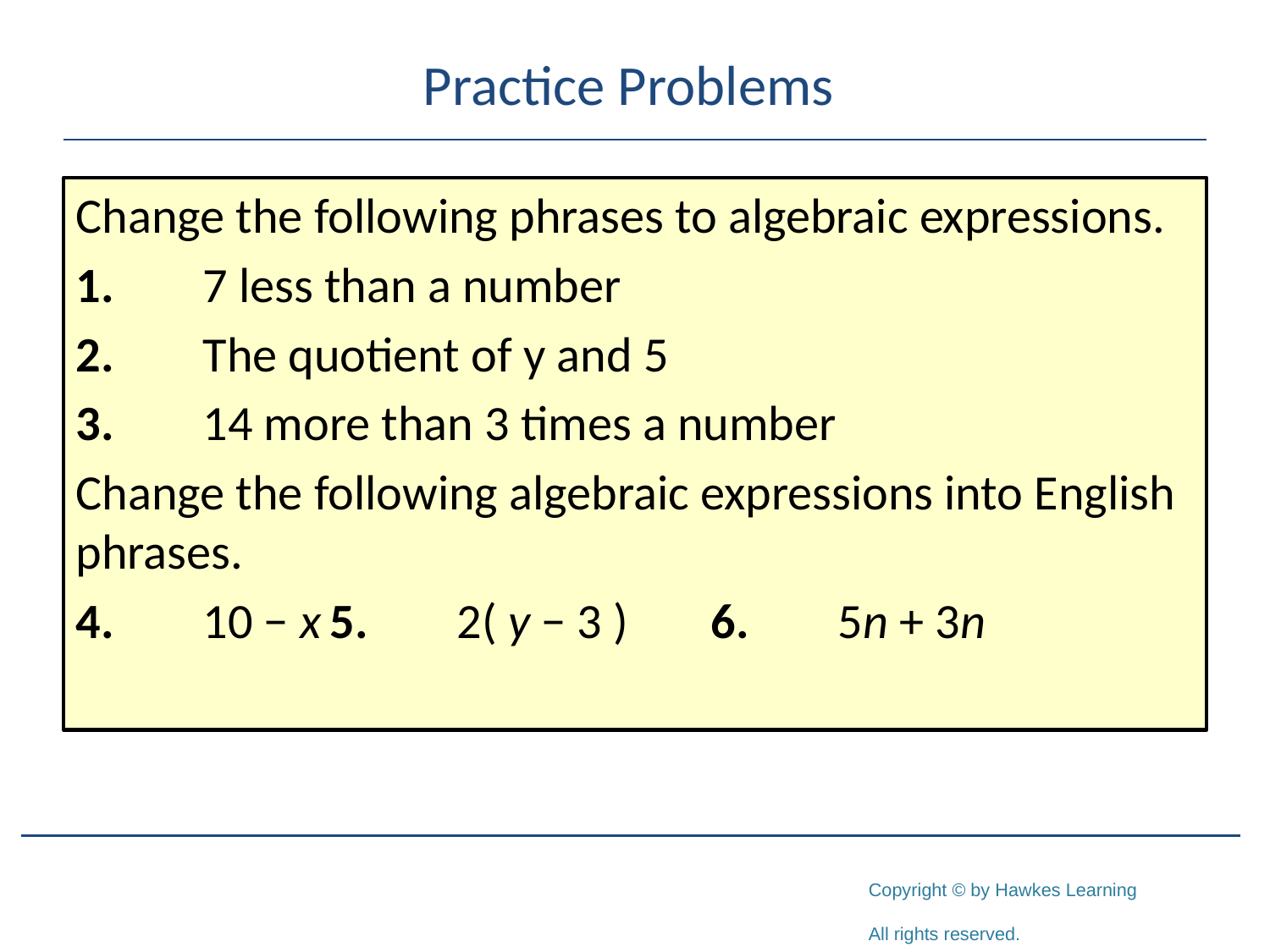

# Practice Problems
Change the following phrases to algebraic expressions.
1.	7 less than a number
2.	The quotient of y and 5
3.	14 more than 3 times a number
Change the following algebraic expressions into English phrases.
4.	10 − x	5.	2( y − 3 )	6.	5n + 3n